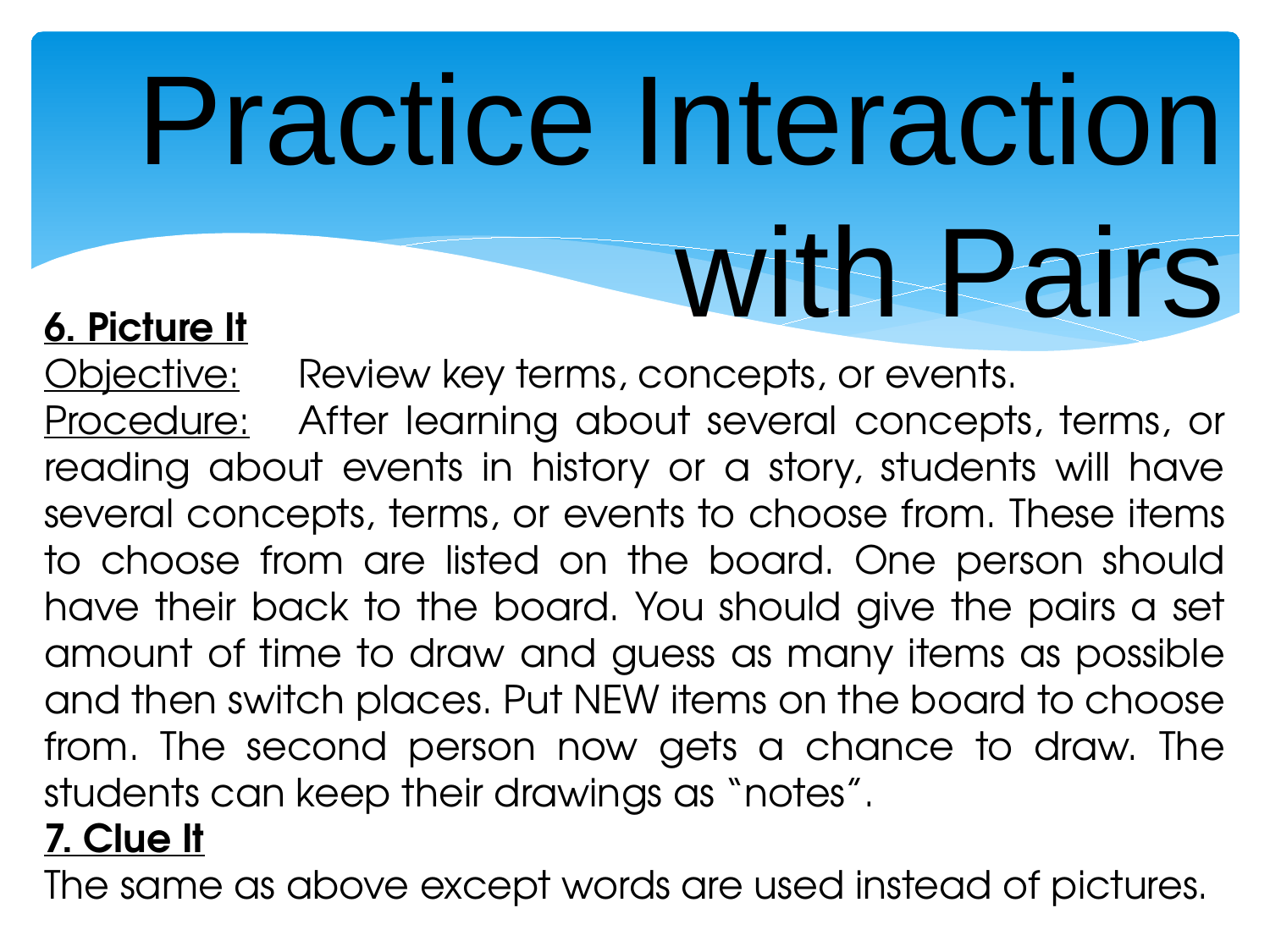

Practice Interaction with Pairs
6. Picture It
Objective:	Review key terms, concepts, or events.
Procedure:	After learning about several concepts, terms, or reading about events in history or a story, students will have several concepts, terms, or events to choose from. These items to choose from are listed on the board. One person should have their back to the board. You should give the pairs a set amount of time to draw and guess as many items as possible and then switch places. Put NEW items on the board to choose from. The second person now gets a chance to draw. The students can keep their drawings as “notes”.
7. Clue It
The same as above except words are used instead of pictures.